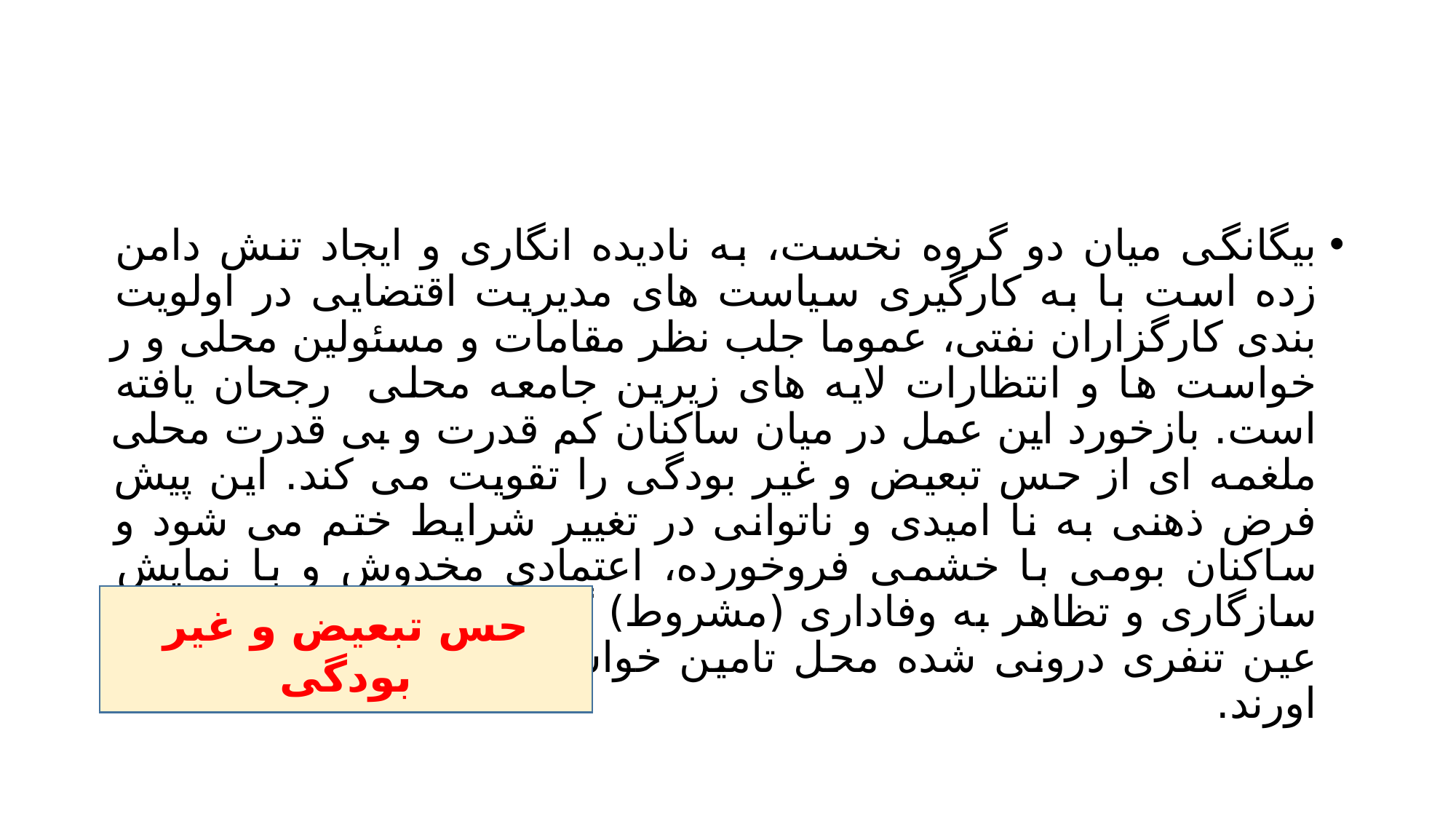

#
بیگانگی میان دو گروه نخست، به نادیده انگاری و ایجاد تنش دامن زده است با به کارگیری سیاست های مدیریت اقتضایی در اولویت بندی کارگزاران نفتی، عموما جلب نظر مقامات و مسئولین محلی و ر خواست ها و انتظارات لایه های زیرین جامعه محلی  رجحان یافته است. بازخورد این عمل در میان ساکنان کم قدرت و بی قدرت محلی ملغمه ای از حس تبعیض و غیر بودگی را تقویت می کند. این پیش فرض ذهنی به نا امیدی و ناتوانی در تغییر شرایط ختم می شود و ساکنان بومی با خشمی فروخورده، اعتمادی مخدوش و با نمایش سازگاری و تظاهر به وفاداری (مشروط) گروه های اول و سوم را در عین تنفری درونی شده محل تامین خواسته های خود به شمار می اورند.
حس تبعیض و غیر بودگی